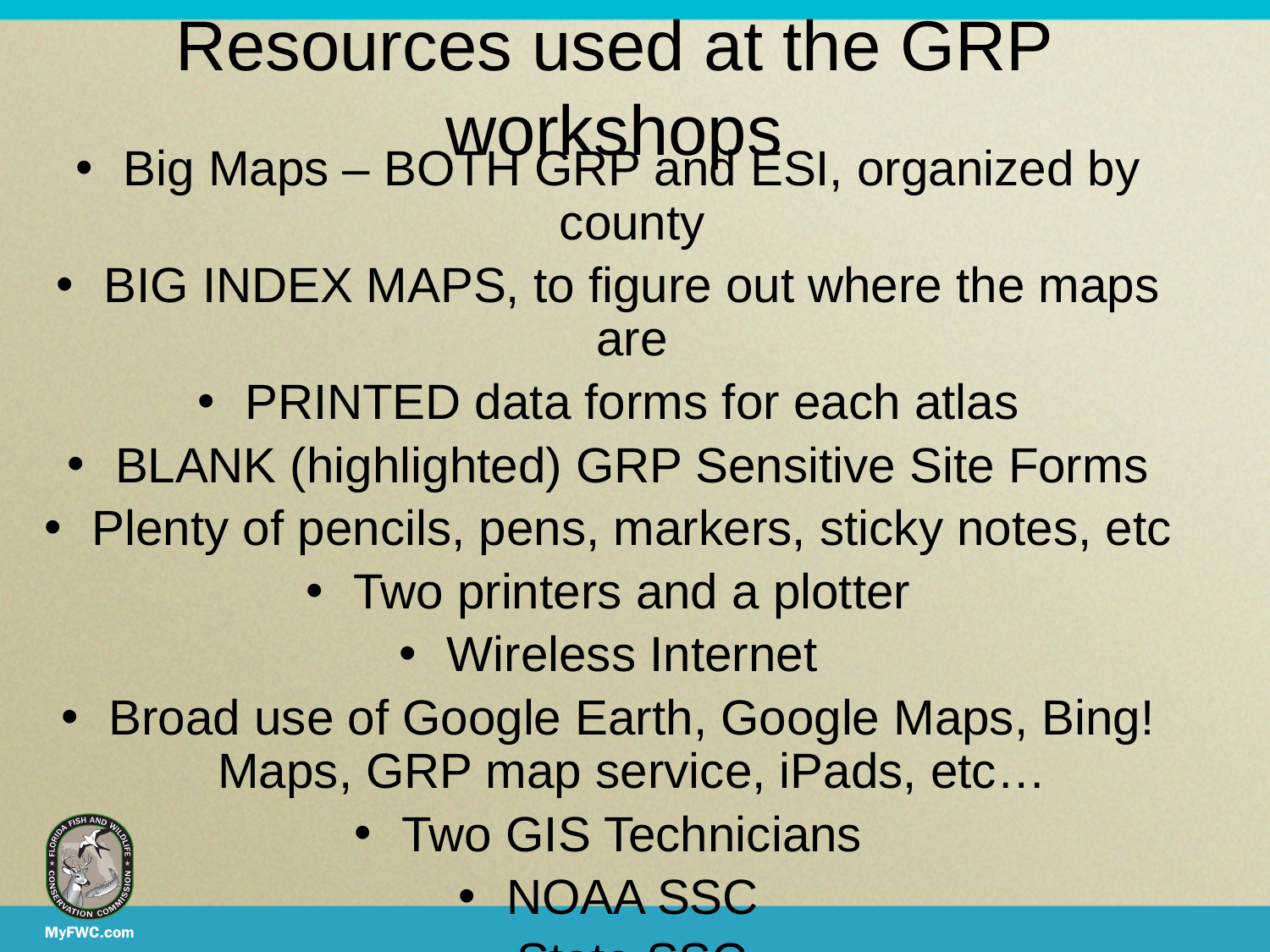

Resources used at the GRP workshops
Big Maps – BOTH GRP and ESI, organized by county
BIG INDEX MAPS, to figure out where the maps are
PRINTED data forms for each atlas
BLANK (highlighted) GRP Sensitive Site Forms
Plenty of pencils, pens, markers, sticky notes, etc
Two printers and a plotter
Wireless Internet
Broad use of Google Earth, Google Maps, Bing! Maps, GRP map service, iPads, etc…
Two GIS Technicians
NOAA SSC
State SSC